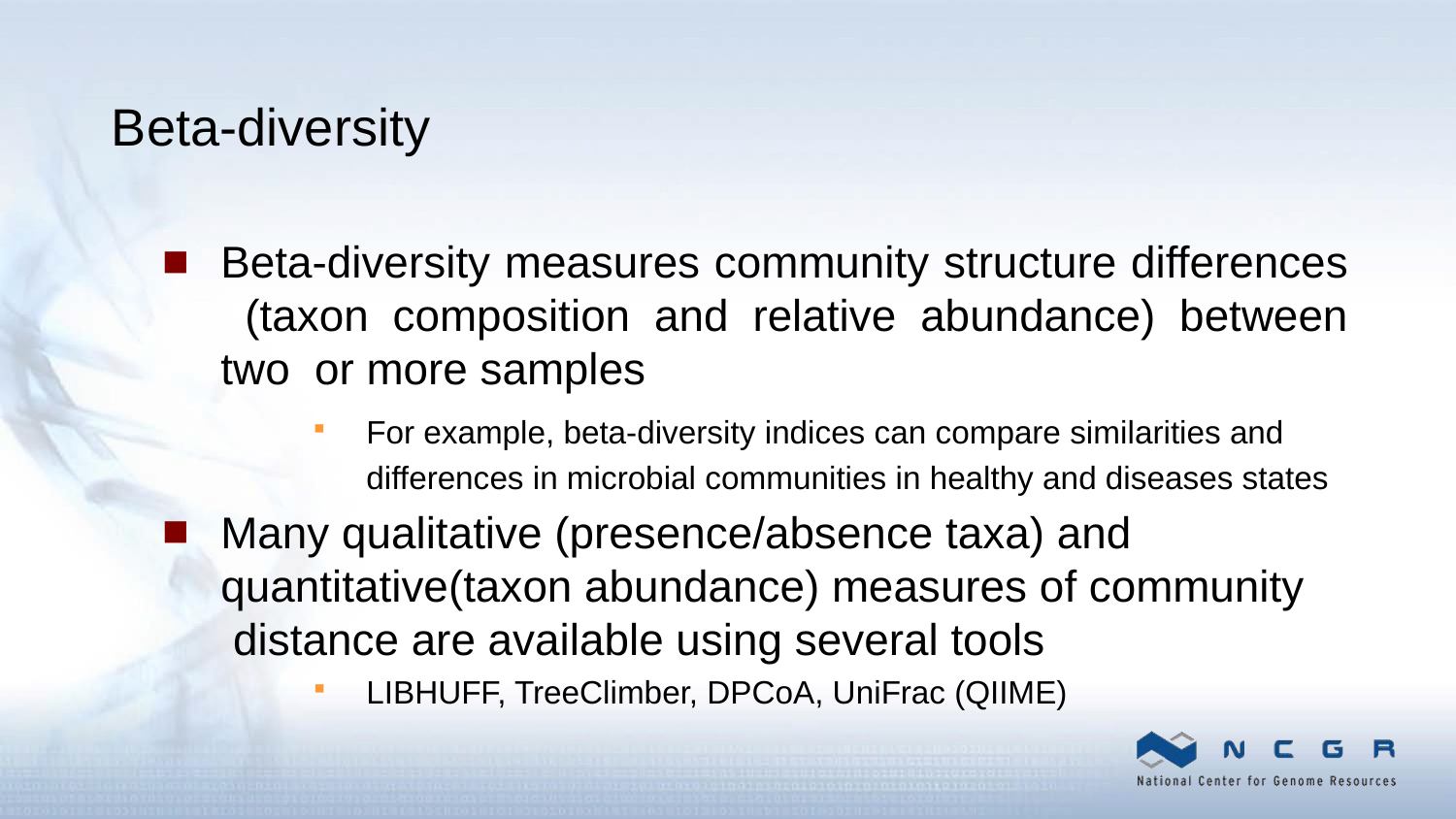

# Beta-diversity
Beta-diversity measures community structure differences  (taxon composition and relative abundance) between two  or more samples
For example, beta-diversity indices can compare similarities and  differences in microbial communities in healthy and diseases states
Many qualitative (presence/absence taxa) and  quantitative(taxon abundance) measures of community  distance are available using several tools
LIBHUFF, TreeClimber, DPCoA, UniFrac (QIIME)